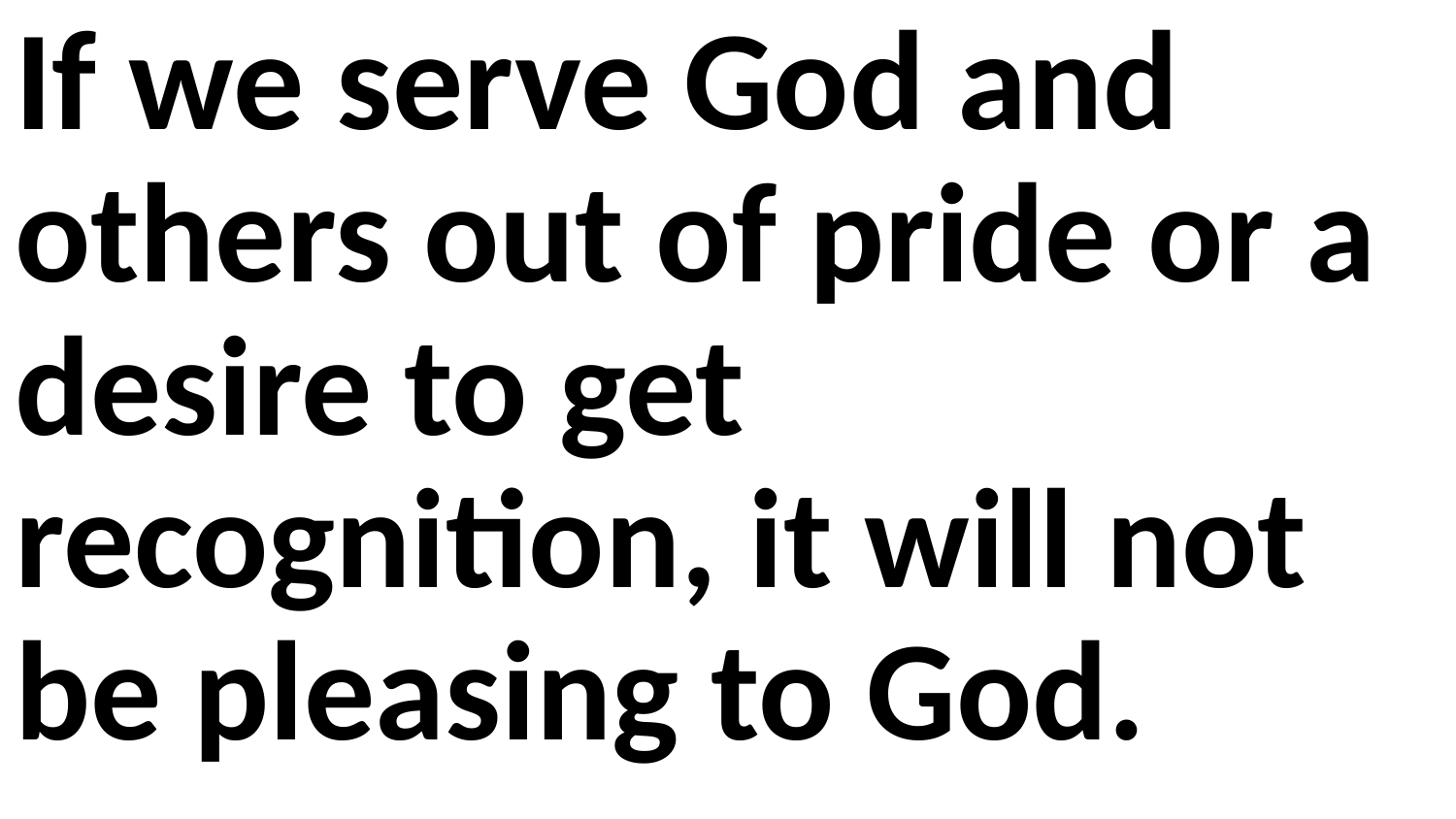

If we serve God and others out of pride or a desire to get recognition, it will not be pleasing to God.